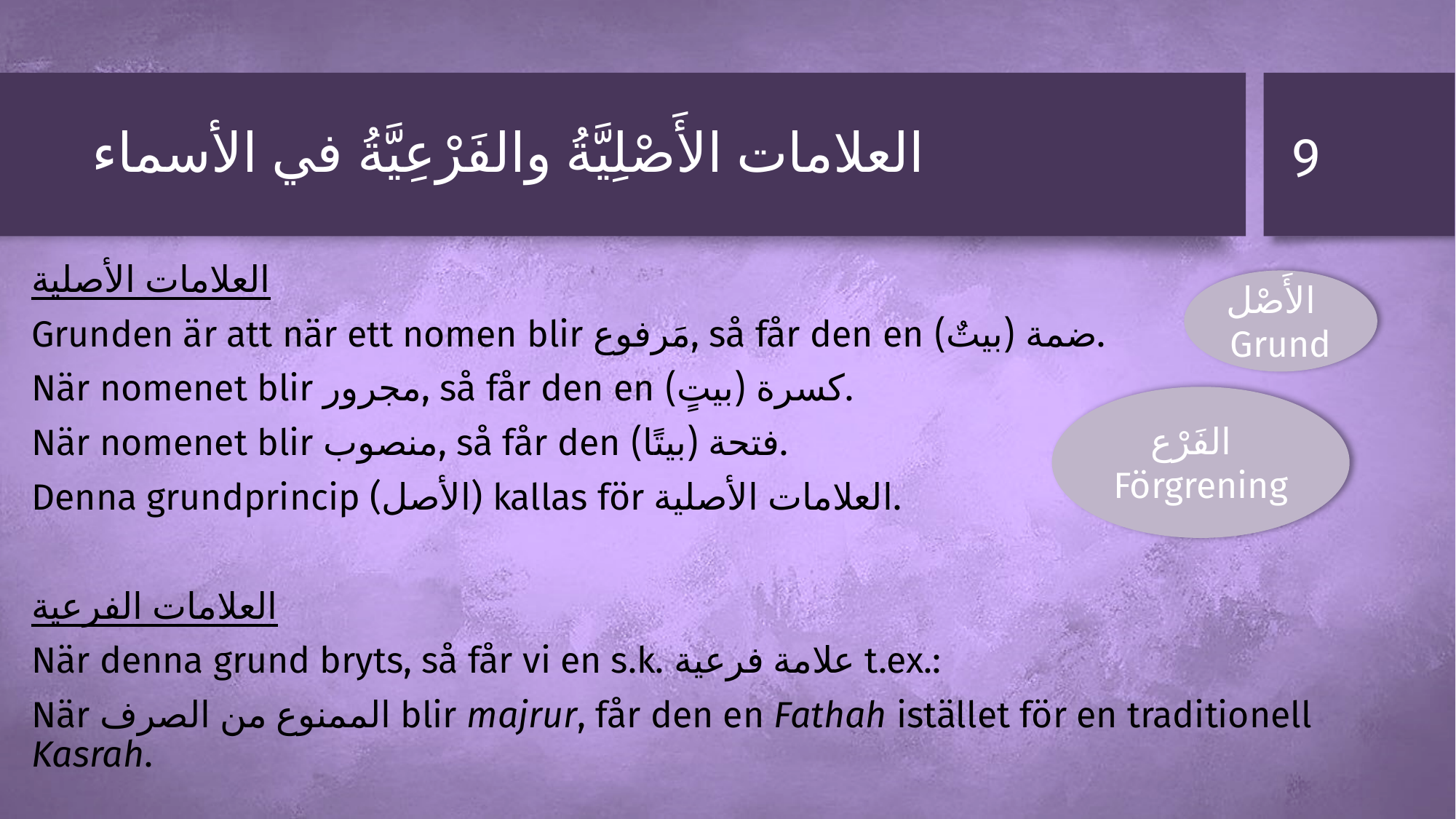

9
# العلامات الأَصْلِيَّةُ والفَرْعِيَّةُ في الأسماء
العلامات الأصلية
Grunden är att när ett nomen blir مَرفوع, så får den en ضمة (بيتٌ).
När nomenet blir مجرور, så får den en كسرة (بيتٍ).
När nomenet blir منصوب, så får den فتحة (بيتًا).
Denna grundprincip (الأصل) kallas för العلامات الأصلية.

العلامات الفرعية
När denna grund bryts, så får vi en s.k. علامة فرعية t.ex.:
När الممنوع من الصرف blir majrur, får den en Fathah istället för en traditionell Kasrah.
الأَصْل   Grund
الفَرْع   Förgrening